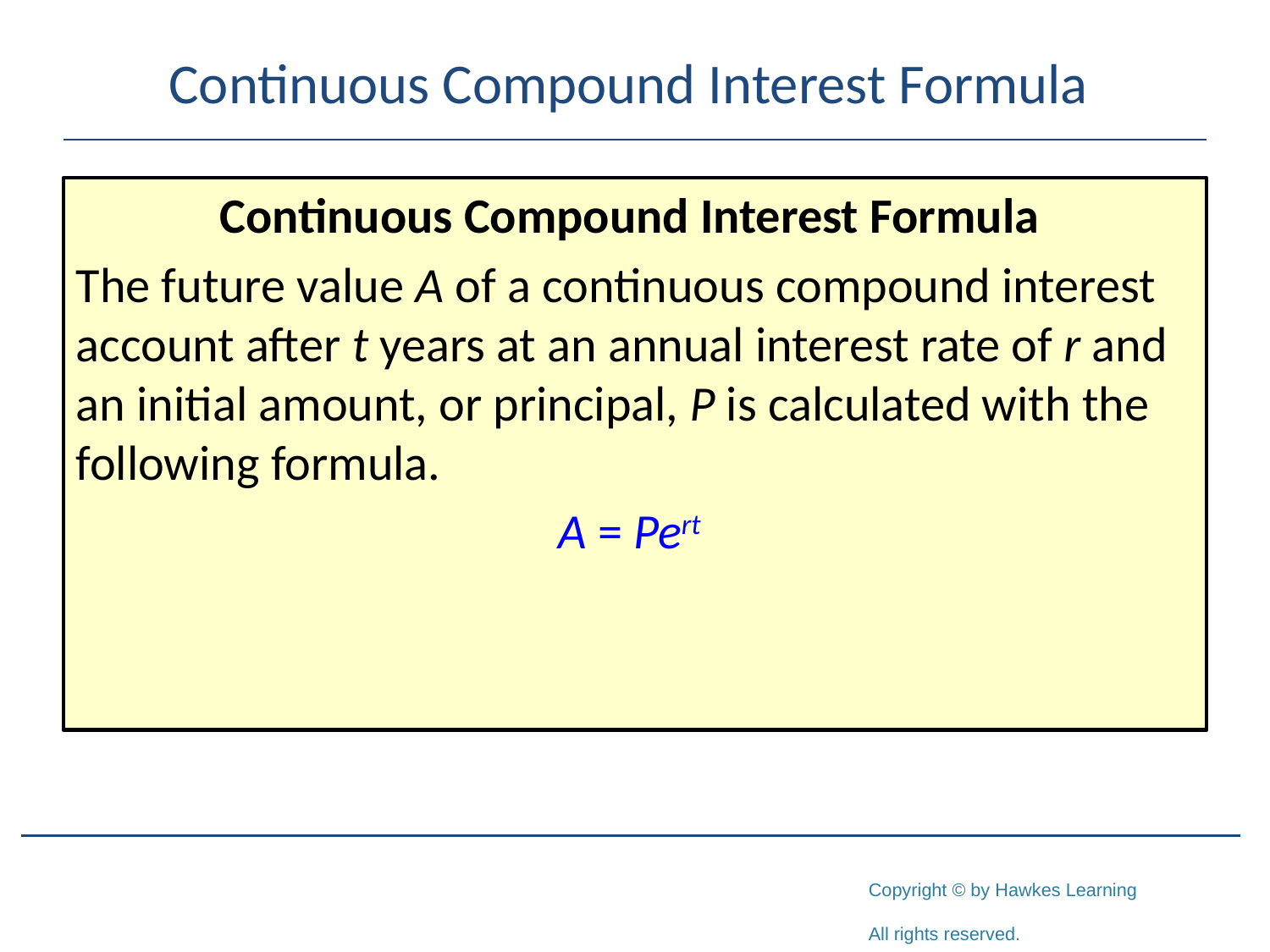

# Continuous Compound Interest Formula
Continuous Compound Interest Formula
The future value A of a continuous compound interest account after t years at an annual interest rate of r and an initial amount, or principal, P is calculated with the following formula.
A = Pert